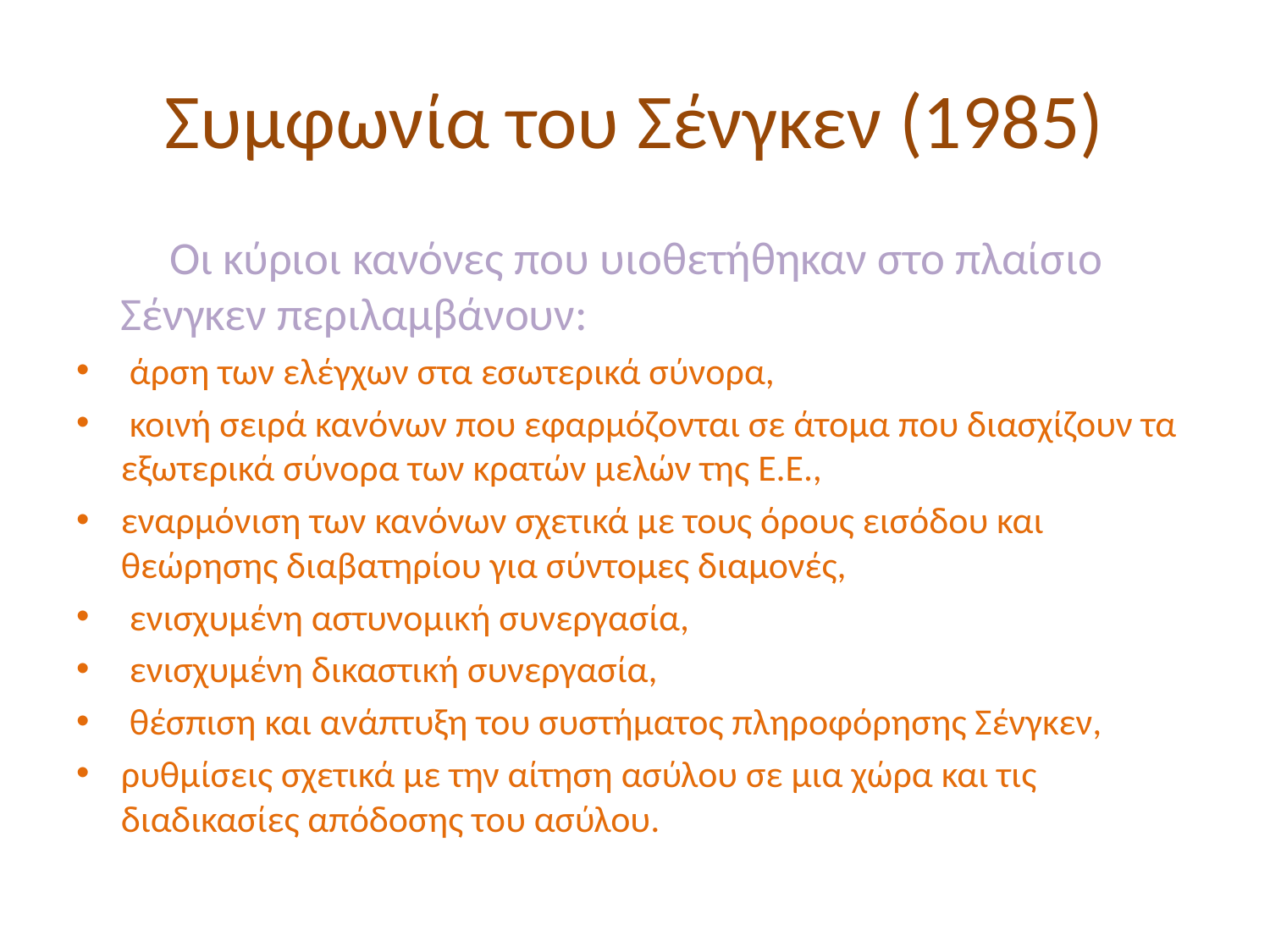

# Συμφωνία του Σένγκεν (1985)
          Οι κύριοι κανόνες που υιοθετήθηκαν στο πλαίσιο Σένγκεν περιλαμβάνουν:
 άρση των ελέγχων στα εσωτερικά σύνορα,
 κοινή σειρά κανόνων που εφαρμόζονται σε άτομα που διασχίζουν τα εξωτερικά σύνορα των κρατών μελών της Ε.Ε.,
εναρμόνιση των κανόνων σχετικά με τους όρους εισόδου και θεώρησης διαβατηρίου για σύντομες διαμονές,
 ενισχυμένη αστυνομική συνεργασία,
 ενισχυμένη δικαστική συνεργασία,
 θέσπιση και ανάπτυξη του συστήματος πληροφόρησης Σένγκεν,
ρυθμίσεις σχετικά με την αίτηση ασύλου σε μια χώρα και τις διαδικασίες απόδοσης του ασύλου.